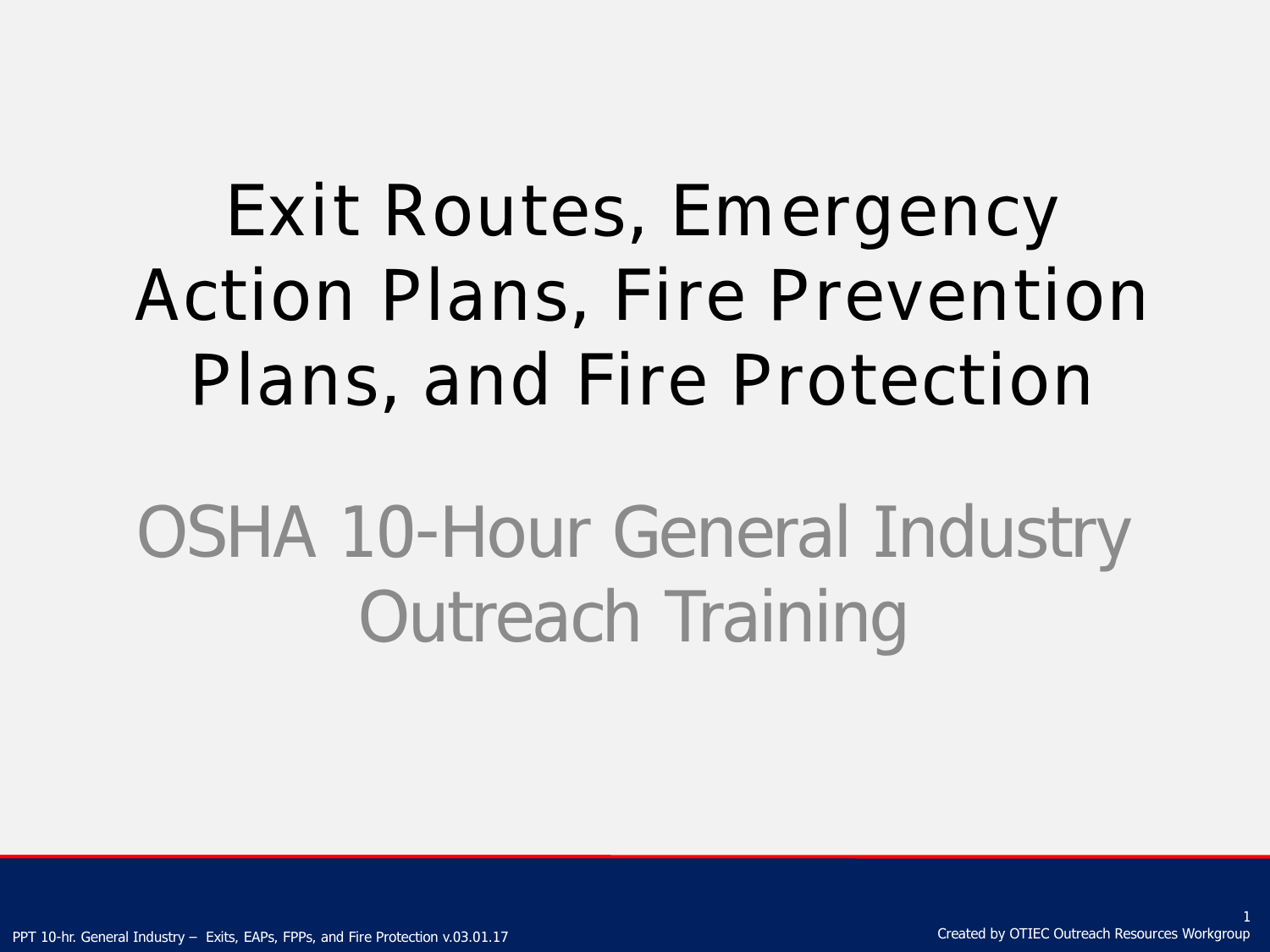

# Exit Routes, Emergency Action Plans, Fire Prevention Plans, and Fire Protection
OSHA 10-Hour General Industry Outreach Training